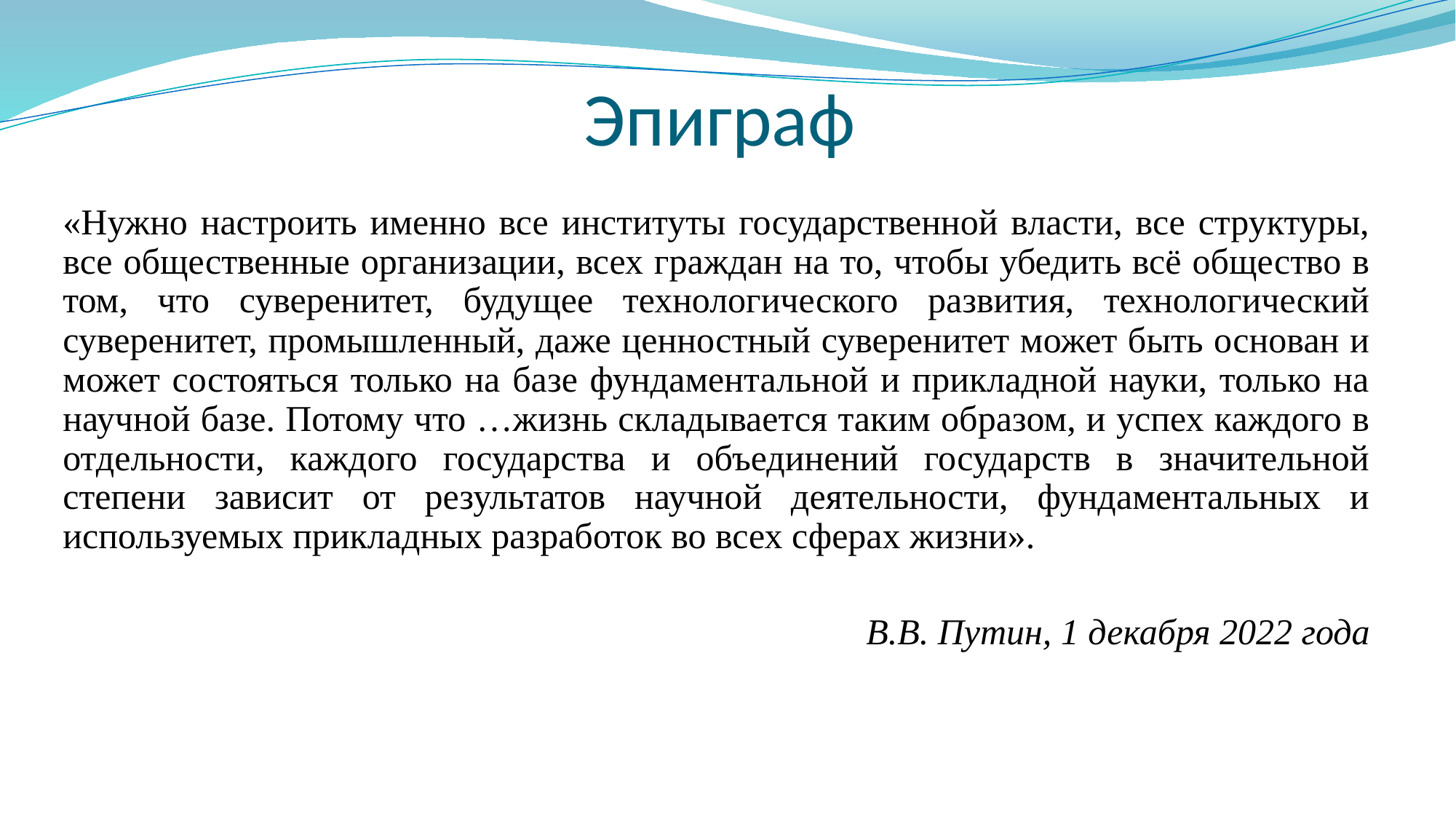

# Эпиграф
«Нужно настроить именно все институты государственной власти, все структуры, все общественные организации, всех граждан на то, чтобы убедить всё общество в том, что суверенитет, будущее технологического развития, технологический суверенитет, промышленный, даже ценностный суверенитет может быть основан и может состояться только на базе фундаментальной и прикладной науки, только на научной базе. Потому что …жизнь складывается таким образом, и успех каждого в отдельности, каждого государства и объединений государств в значительной степени зависит от результатов научной деятельности, фундаментальных и используемых прикладных разработок во всех сферах жизни».

В.В. Путин, 1 декабря 2022 года